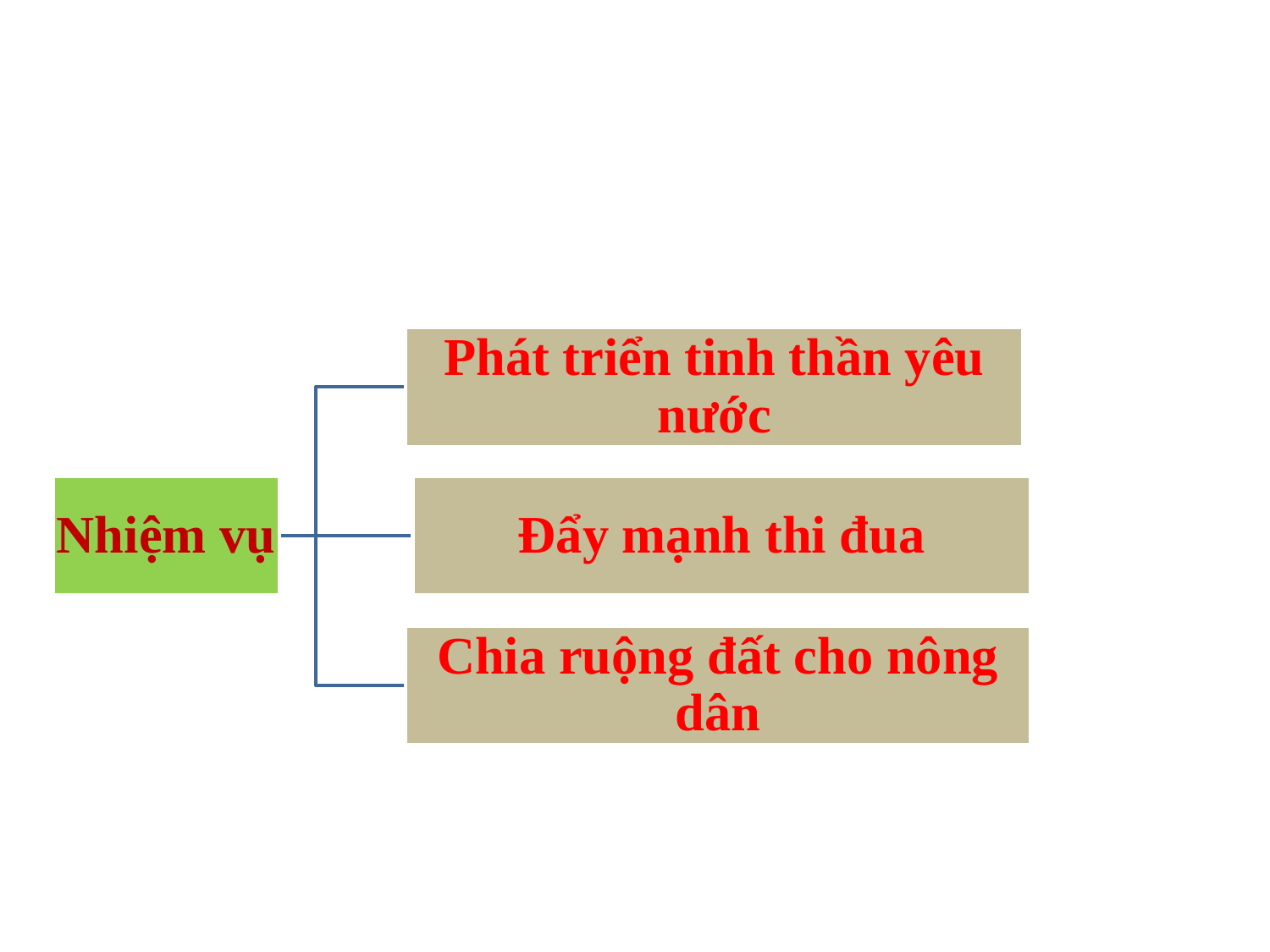

#

Nhiệm vụ
Phát triển tinh thần yêu nước
Đẩy mạnh thi đua
Chia ruộng đất cho nông dân